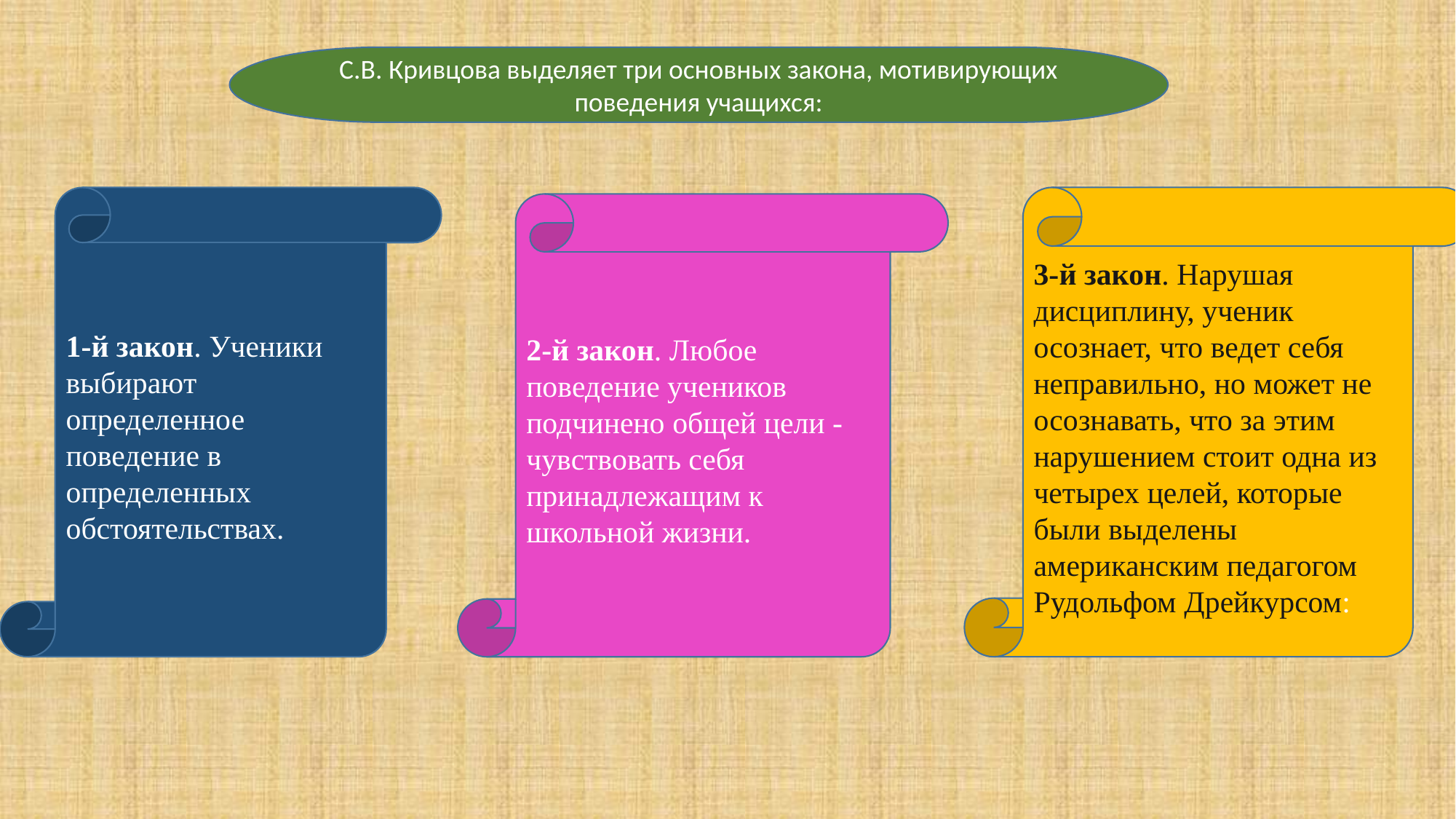

С.В. Кривцова выделяет три основных закона, мотивирующих поведения учащихся:
1-й закон. Ученики выбирают определенное поведение в определенных обстоятельствах.
3-й закон. Нарушая дисциплину, ученик осознает, что ведет себя неправильно, но может не осознавать, что за этим нарушением стоит одна из четырех целей, которые были выделены американским педагогом Рудольфом Дрейкурсом:
2-й закон. Любое поведение учеников подчинено общей цели - чувствовать себя принадлежащим к школьной жизни.